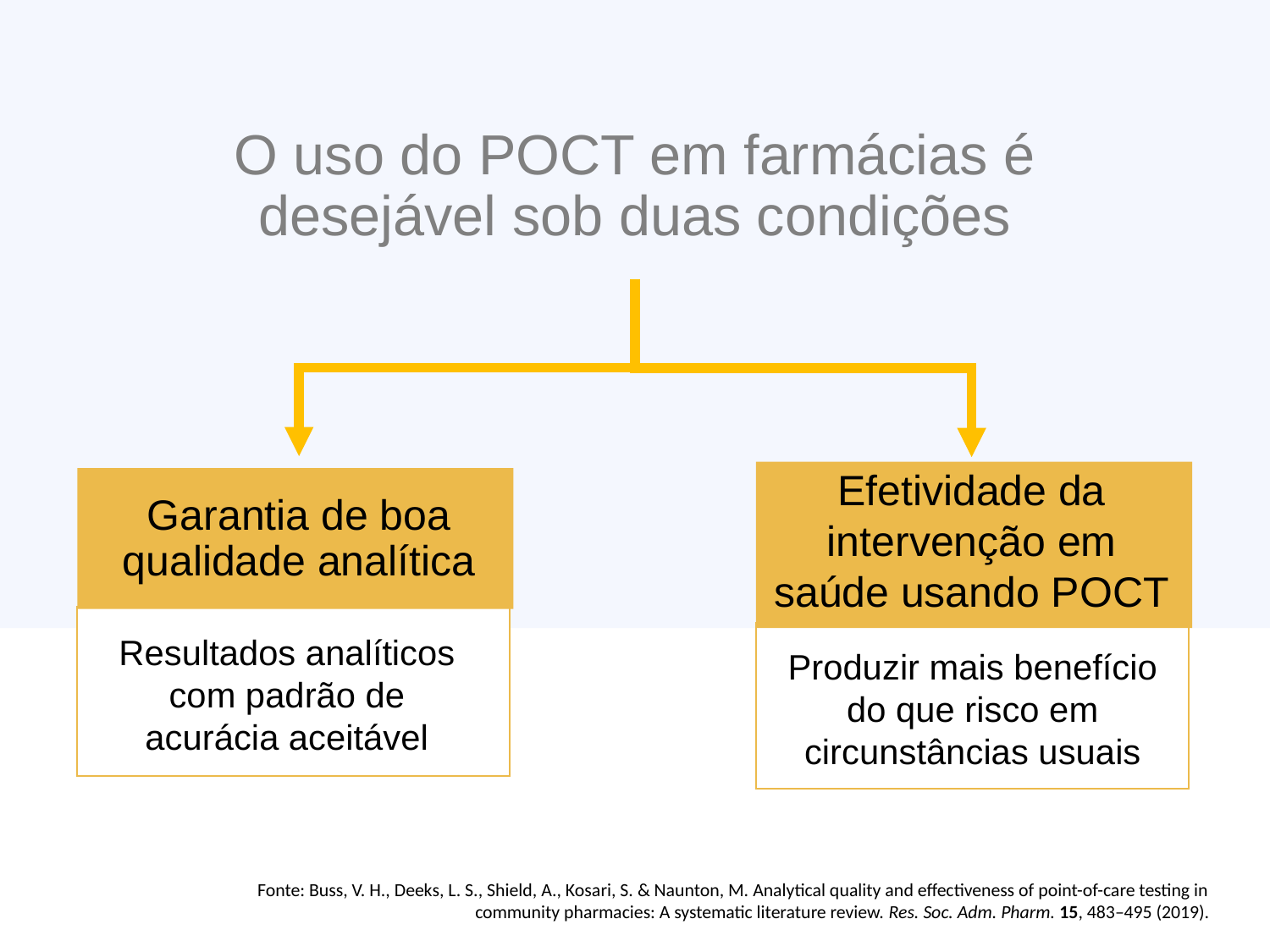

# O uso do POCT em farmácias é desejável sob duas condições
Efetividade da intervenção em saúde usando POCT
Garantia de boa qualidade analítica

Resultados analíticos com padrão de acurácia aceitável
Produzir mais benefício do que risco em circunstâncias usuais
Fonte: Buss, V. H., Deeks, L. S., Shield, A., Kosari, S. & Naunton, M. Analytical quality and effectiveness of point-of-care testing in community pharmacies: A systematic literature review. Res. Soc. Adm. Pharm. 15, 483–495 (2019).